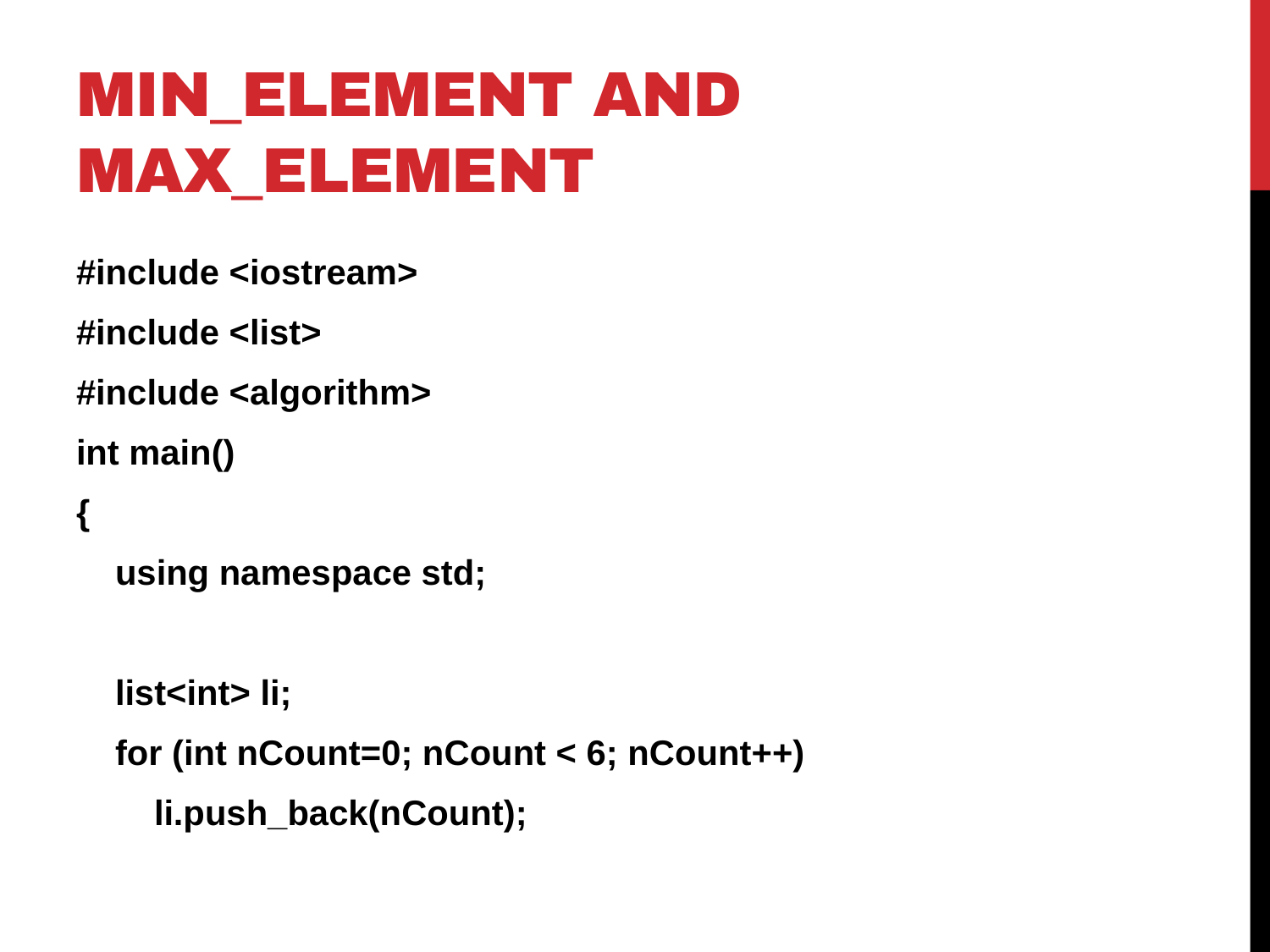

# min_element and max_element
#include <iostream>
#include <list>
#include <algorithm>
int main()
{
    using namespace std;

    list<int> li;
    for (int nCount=0; nCount < 6; nCount++)
        li.push_back(nCount);